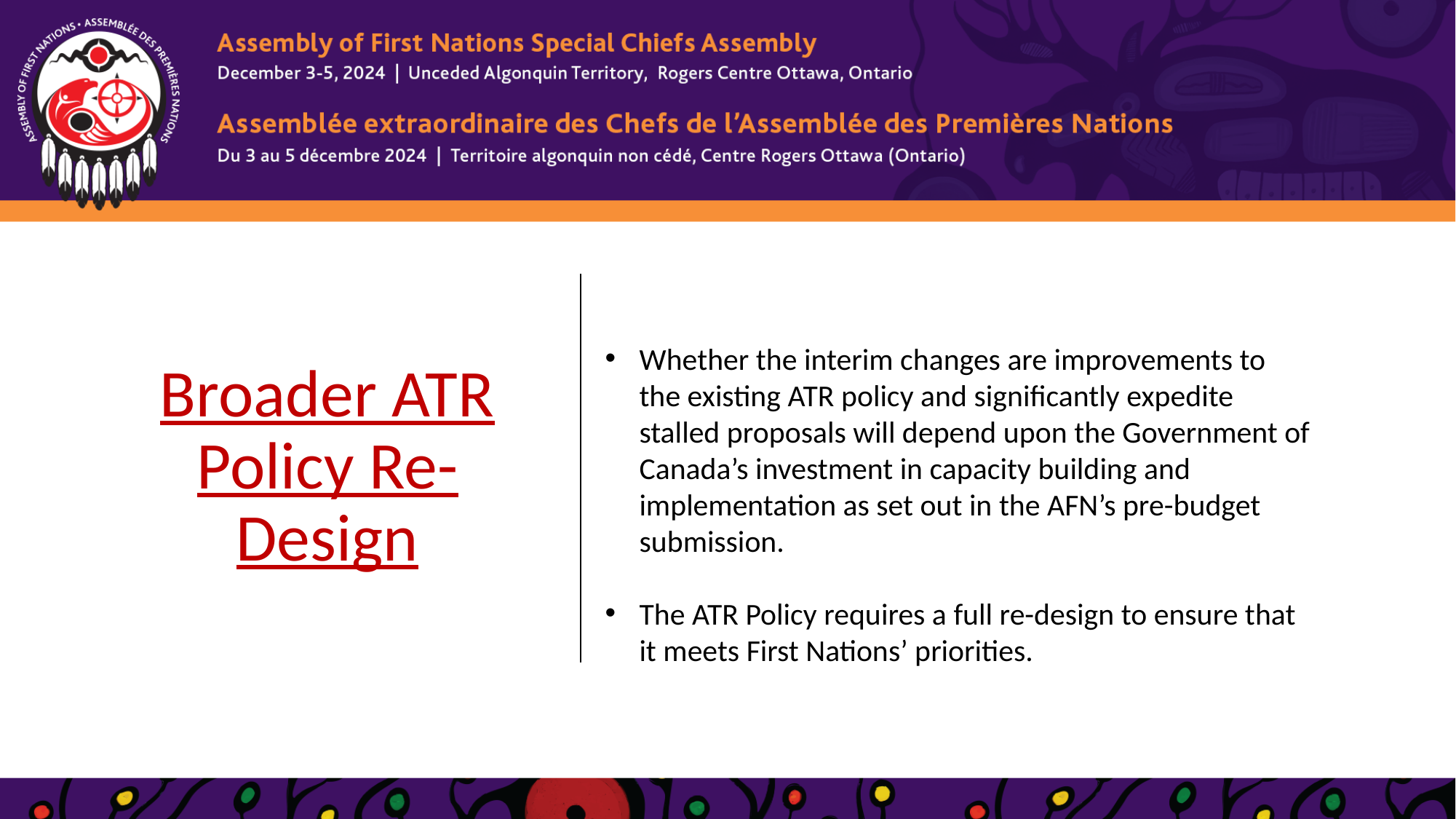

# Broader ATR Policy Re-Design

Whether the interim changes are improvements to the existing ATR policy and significantly expedite stalled proposals will depend upon the Government of Canada’s investment in capacity building and implementation as set out in the AFN’s pre-budget submission.

The ATR Policy requires a full re-design to ensure that it meets First Nations’ priorities.